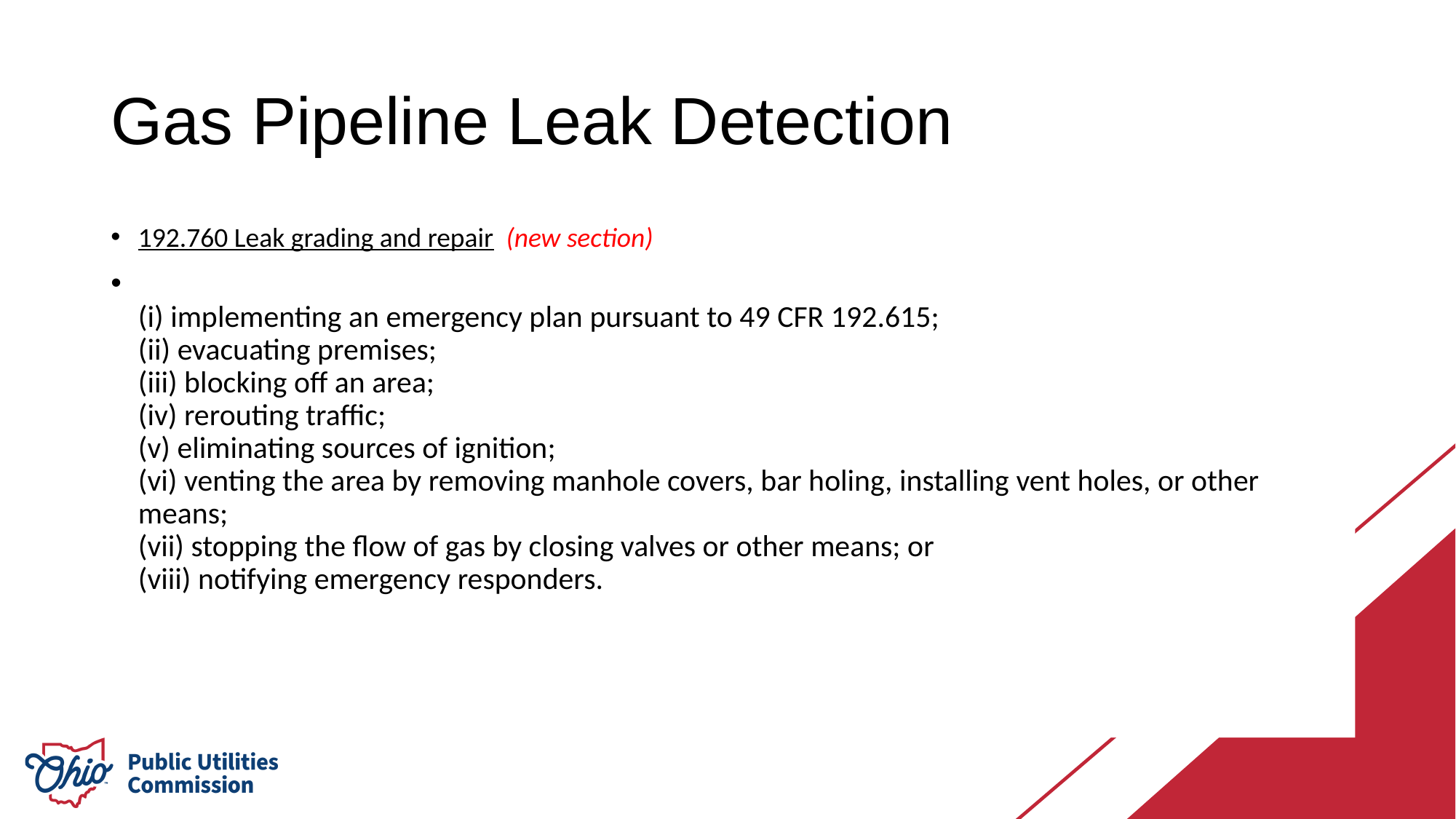

# Gas Pipeline Leak Detection
192.760 Leak grading and repair  (new section)
(i) implementing an emergency plan pursuant to 49 CFR 192.615;
(ii) evacuating premises;
(iii) blocking off an area;
(iv) rerouting traffic;
(v) eliminating sources of ignition;
(vi) venting the area by removing manhole covers, bar holing, installing vent holes, or other means;
(vii) stopping the flow of gas by closing valves or other means; or
(viii) notifying emergency responders.